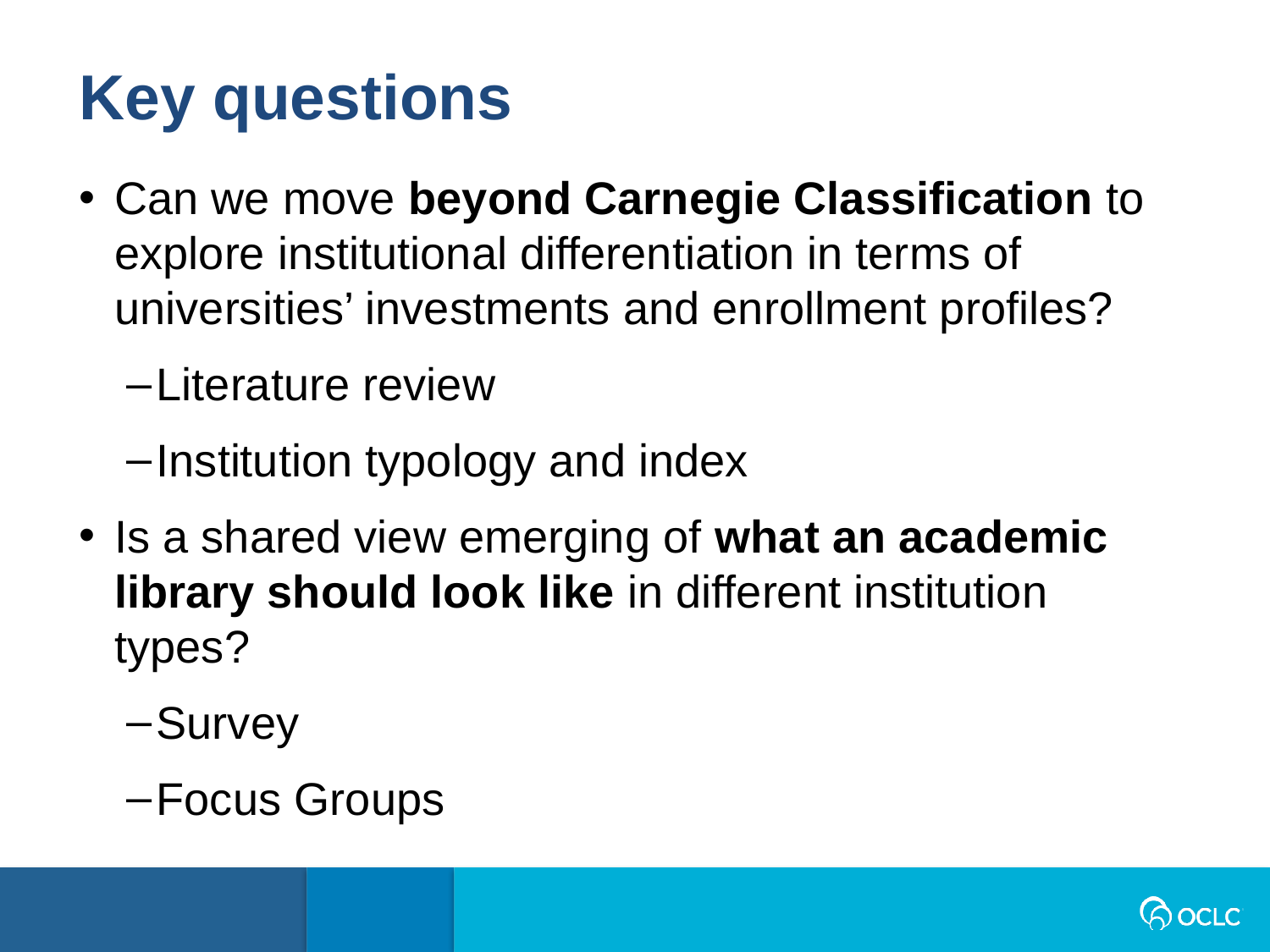

Key questions
Can we move beyond Carnegie Classification to explore institutional differentiation in terms of universities’ investments and enrollment profiles?
Literature review
Institution typology and index
Is a shared view emerging of what an academic library should look like in different institution types?
Survey
Focus Groups